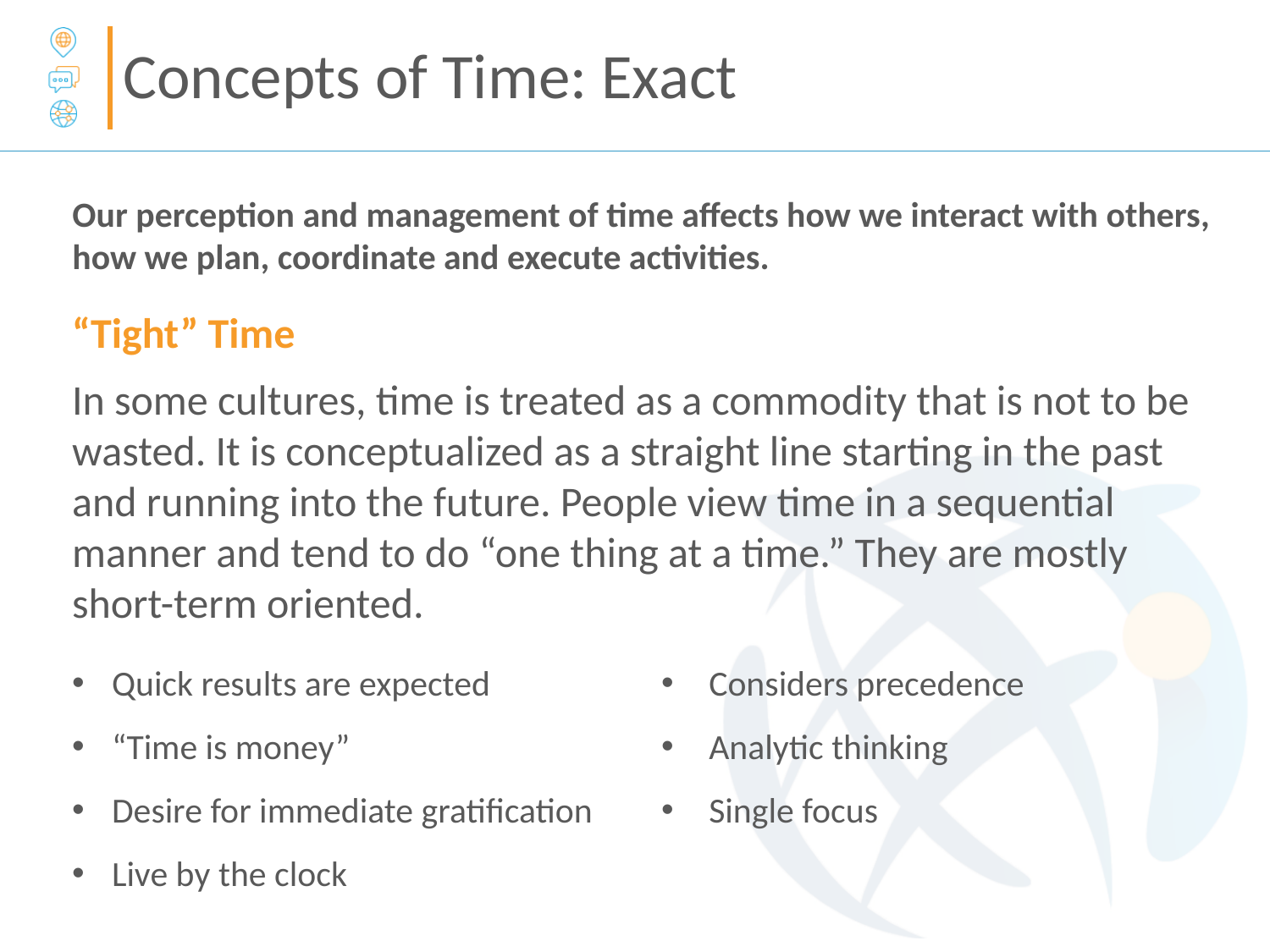

Concepts of Time: Exact
Our perception and management of time affects how we interact with others, how we plan, coordinate and execute activities.
“Tight” Time
In some cultures, time is treated as a commodity that is not to be wasted. It is conceptualized as a straight line starting in the past and running into the future. People view time in a sequential manner and tend to do “one thing at a time.” They are mostly short-term oriented.

Quick results are expected
“Time is money”
Desire for immediate gratification
Live by the clock
Considers precedence
Analytic thinking
Single focus